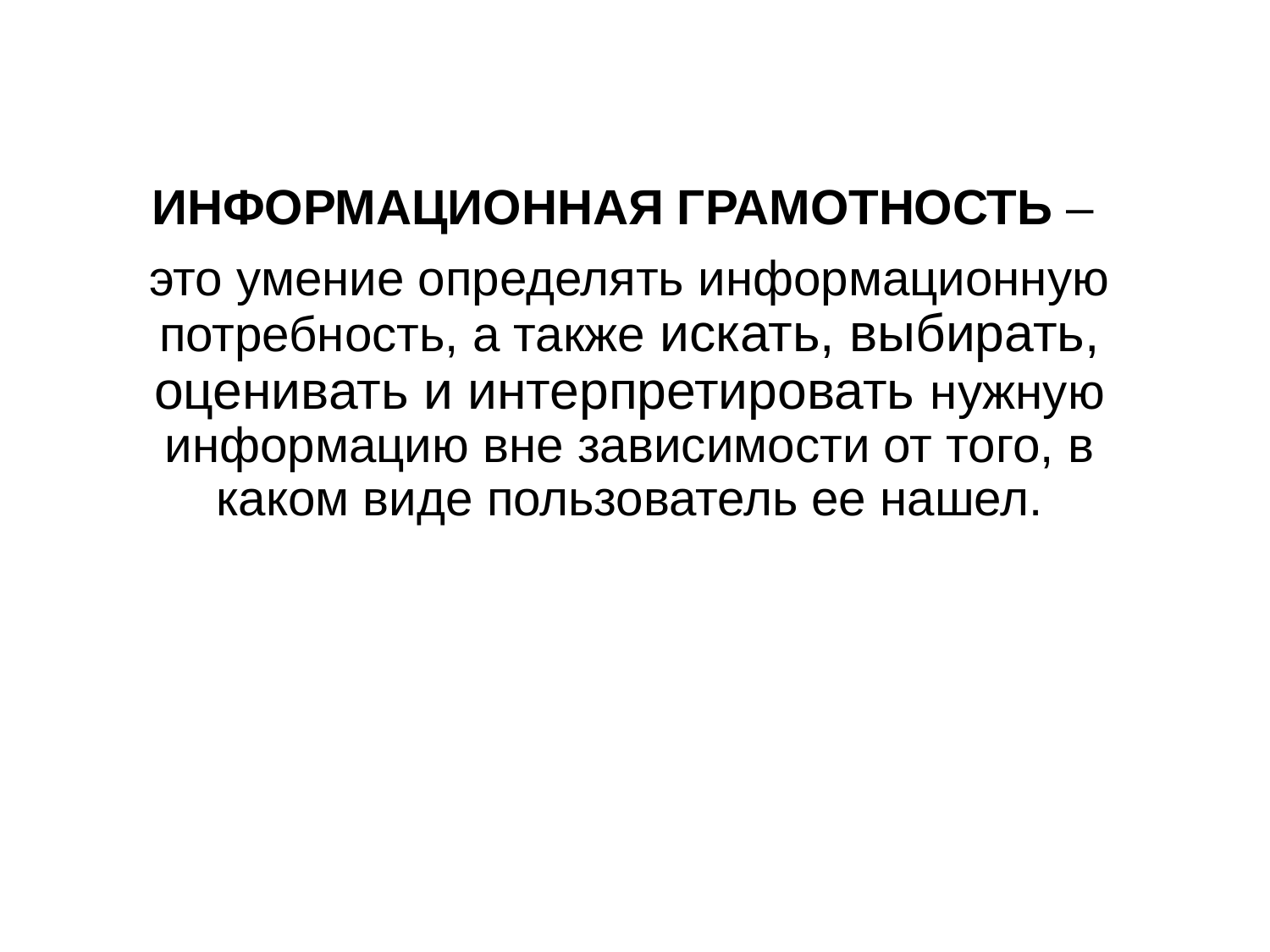

ИНФОРМАЦИОННАЯ ГРАМОТНОСТЬ –
это умение определять информационную потребность, а также искать, выбирать, оценивать и интерпретировать нужную информацию вне зависимости от того, в каком виде пользователь ее нашел.